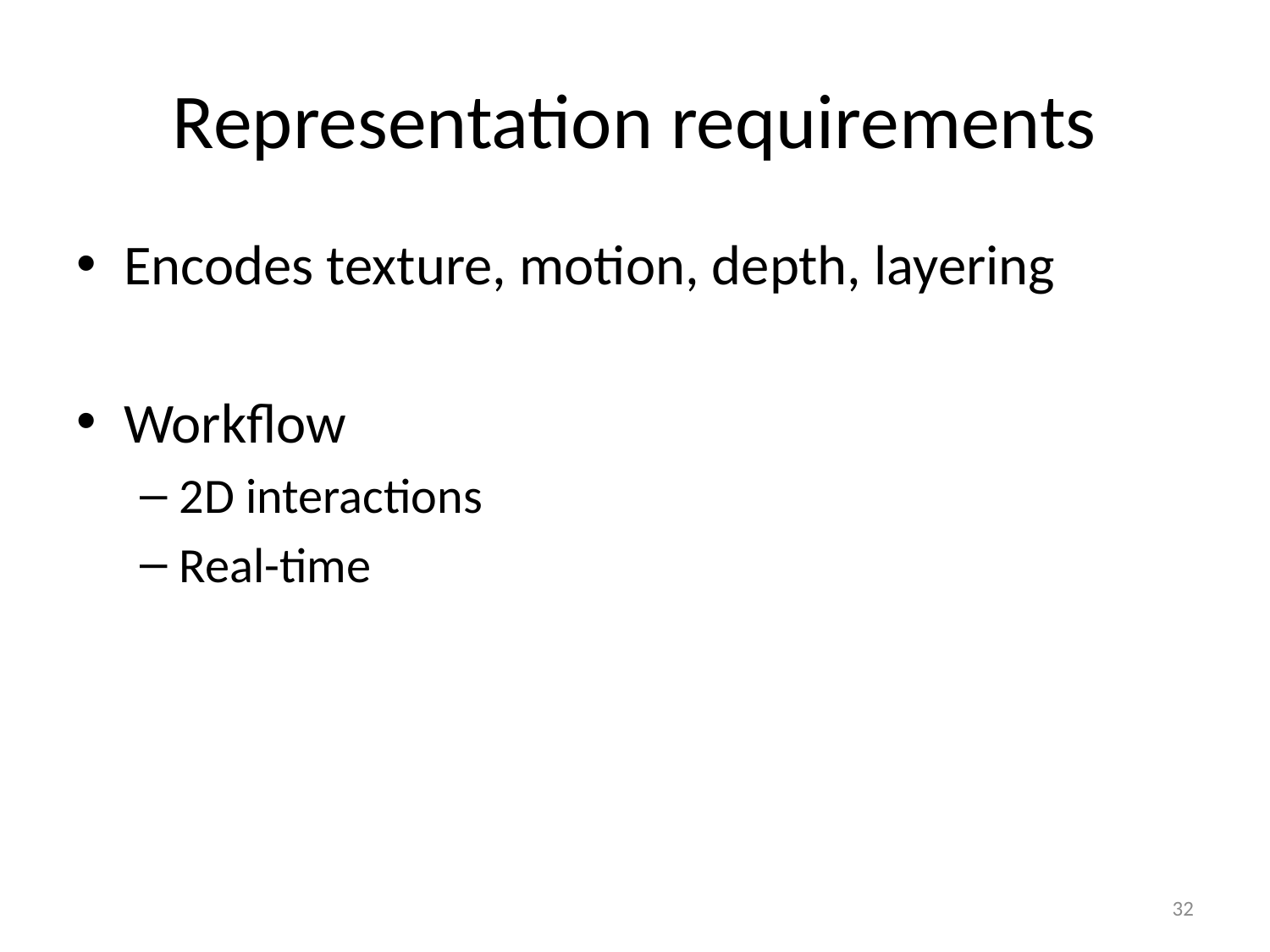

# Representation requirements
Encodes texture, motion, depth, layering

Workflow
2D interactions
Real-time

32